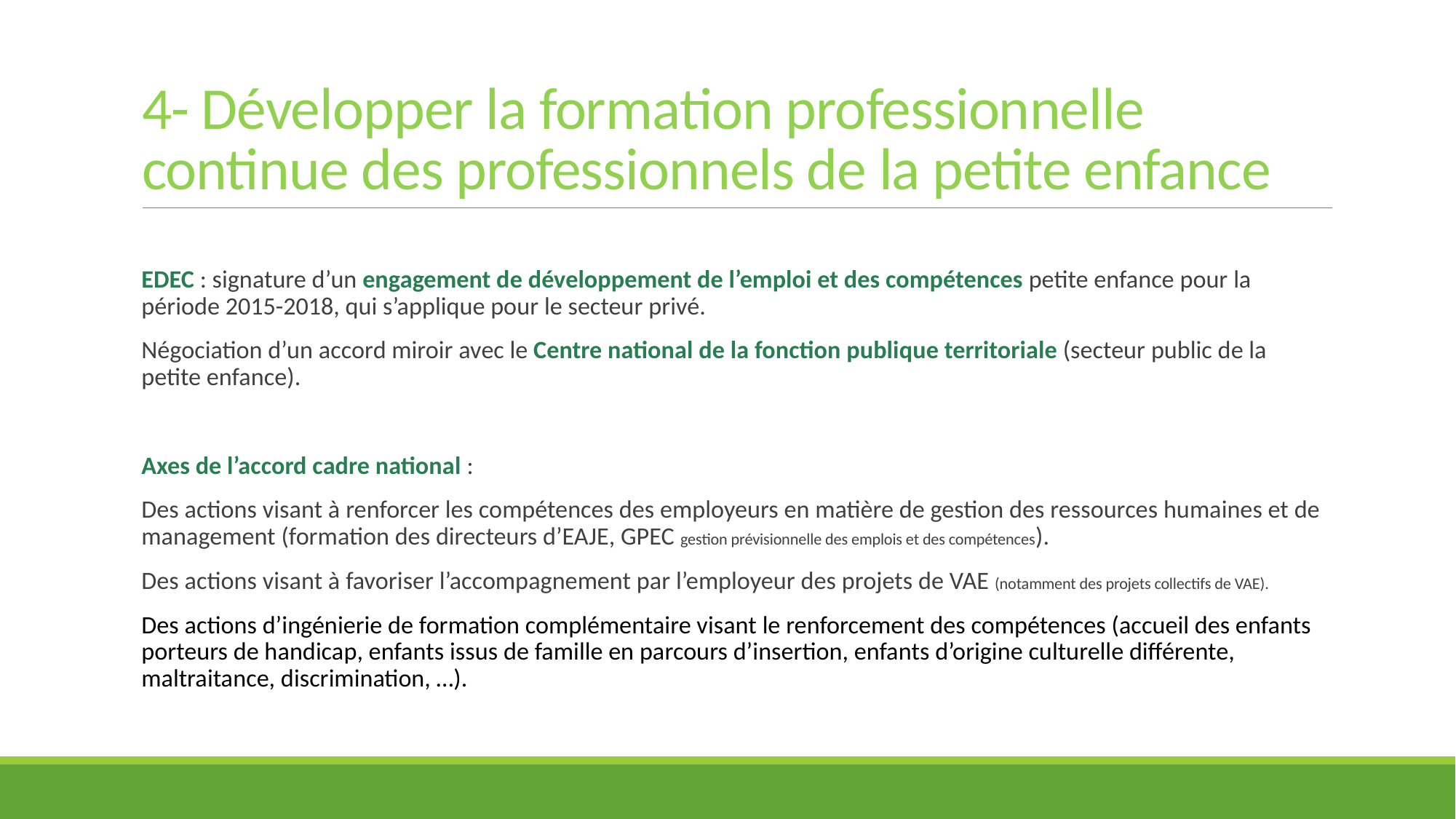

# 4- Développer la formation professionnelle continue des professionnels de la petite enfance
EDEC : signature d’un engagement de développement de l’emploi et des compétences petite enfance pour la période 2015-2018, qui s’applique pour le secteur privé.
Négociation d’un accord miroir avec le Centre national de la fonction publique territoriale (secteur public de la petite enfance).

Axes de l’accord cadre national :
Des actions visant à renforcer les compétences des employeurs en matière de gestion des ressources humaines et de management (formation des directeurs d’EAJE, GPEC gestion prévisionnelle des emplois et des compétences).
Des actions visant à favoriser l’accompagnement par l’employeur des projets de VAE (notamment des projets collectifs de VAE).
Des actions d’ingénierie de formation complémentaire visant le renforcement des compétences (accueil des enfants porteurs de handicap, enfants issus de famille en parcours d’insertion, enfants d’origine culturelle différente, maltraitance, discrimination, …).